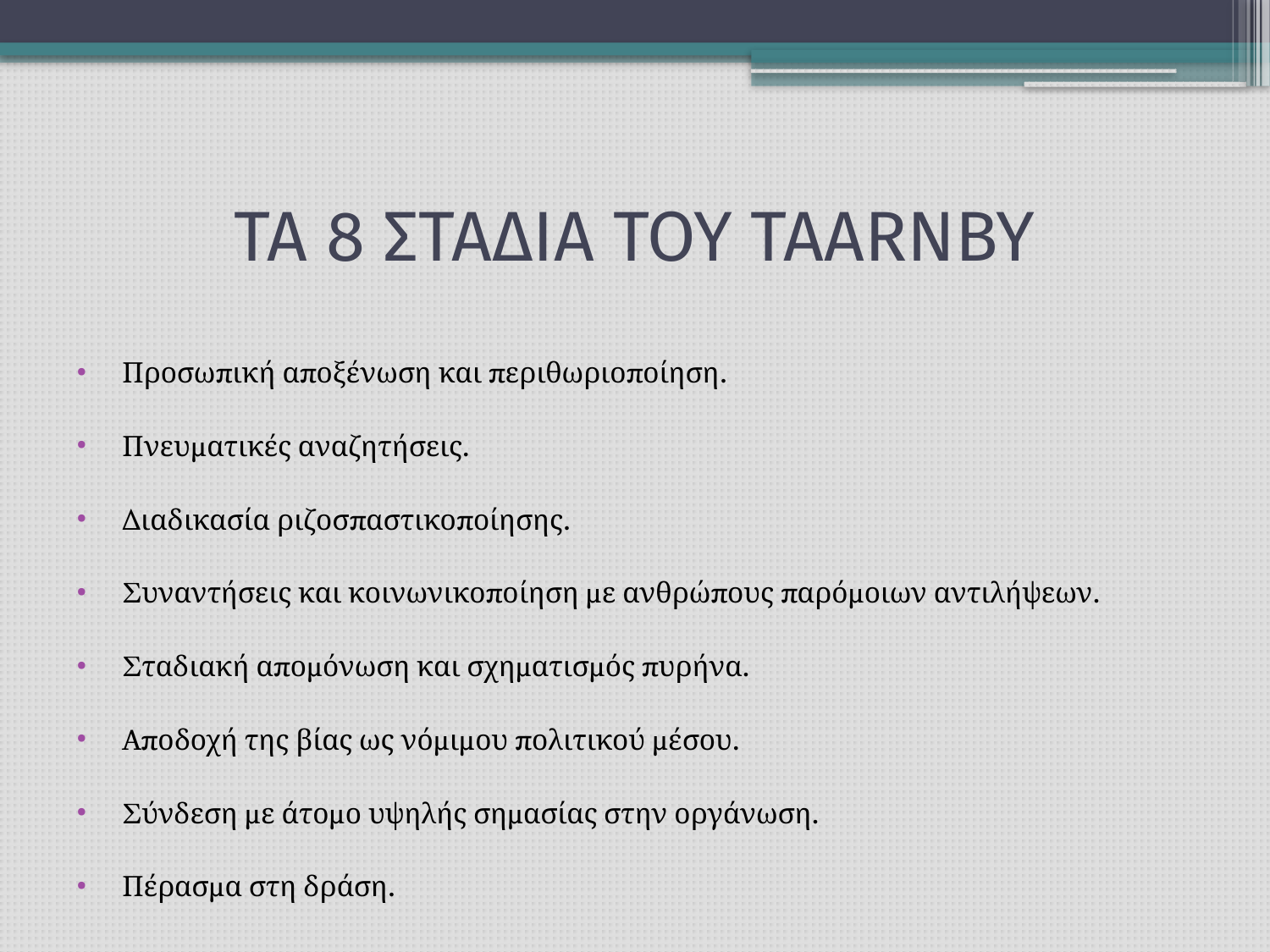

# ΤΑ 8 ΣΤΑΔΙΑ ΤΟΥ TAARNBY

Προσωπική αποξένωση και περιθωριοποίηση.

Πνευματικές αναζητήσεις.

Διαδικασία ριζοσπαστικοποίησης.

Συναντήσεις και κοινωνικοποίηση με ανθρώπους παρόμοιων αντιλήψεων.

Σταδιακή απομόνωση και σχηματισμός πυρήνα.

Αποδοχή της βίας ως νόμιμου πολιτικού μέσου.

Σύνδεση με άτομο υψηλής σημασίας στην οργάνωση.

Πέρασμα στη δράση.